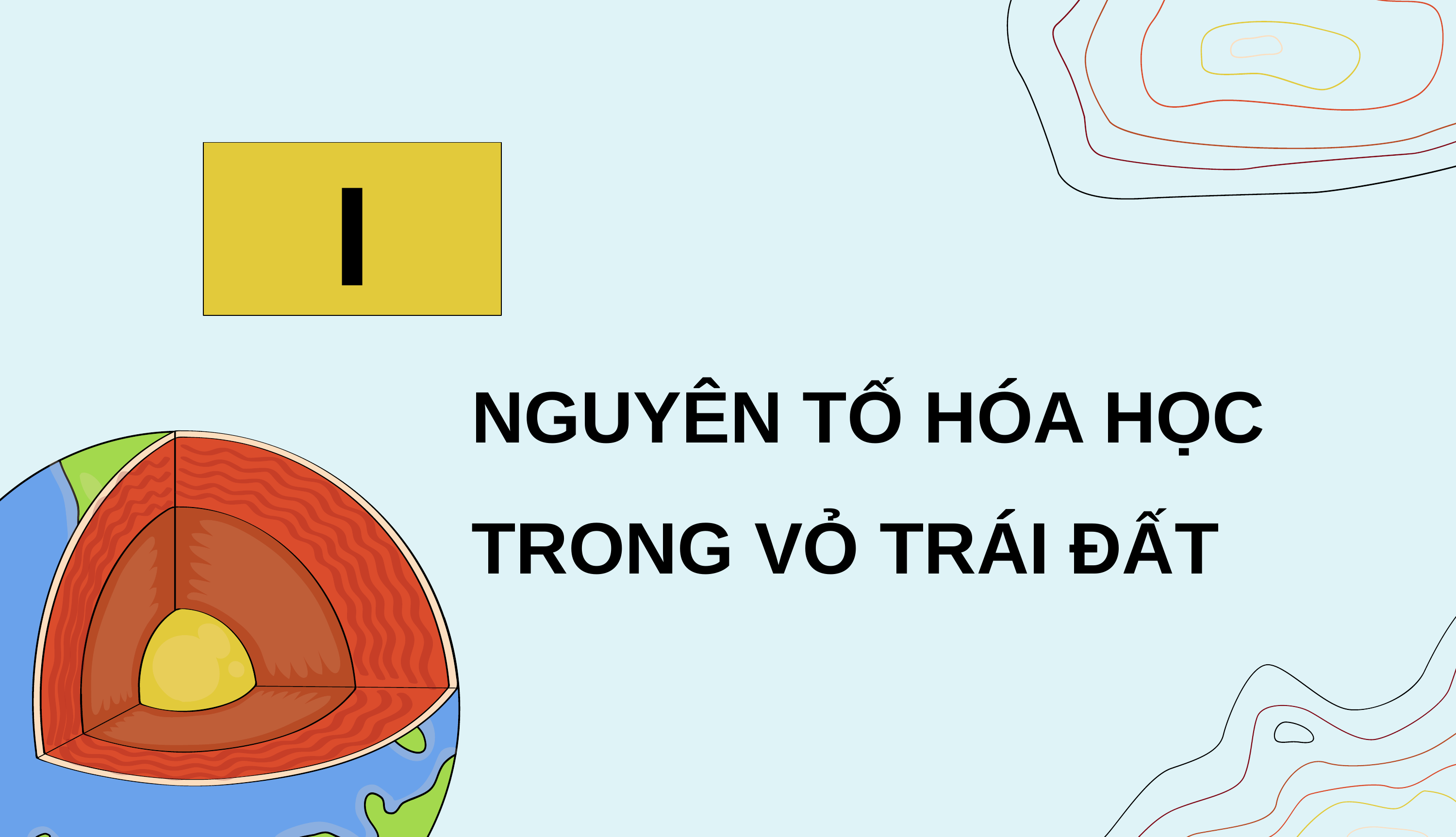

I
NGUYÊN TỐ HÓA HỌC TRONG VỎ TRÁI ĐẤT